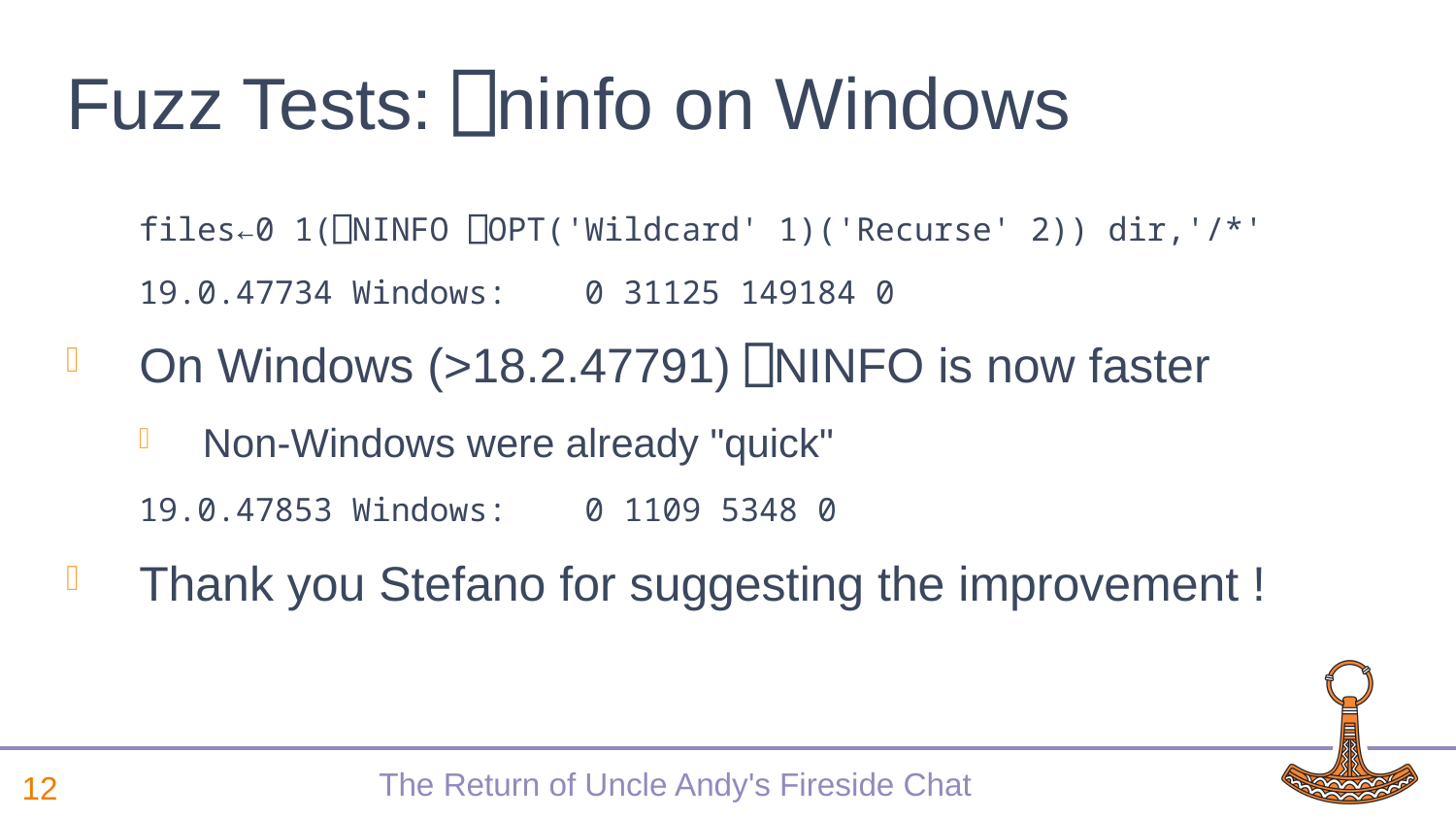

# Fuzz Tests: ⎕ninfo on Windows
files←0 1(⎕NINFO ⎕OPT('Wildcard' 1)('Recurse' 2)) dir,'/*'
19.0.47734 Windows:    0 31125 149184 0
On Windows (>18.2.47791) ⎕NINFO is now faster
Non-Windows were already "quick"
19.0.47853 Windows:    0 1109 5348 0
Thank you Stefano for suggesting the improvement !